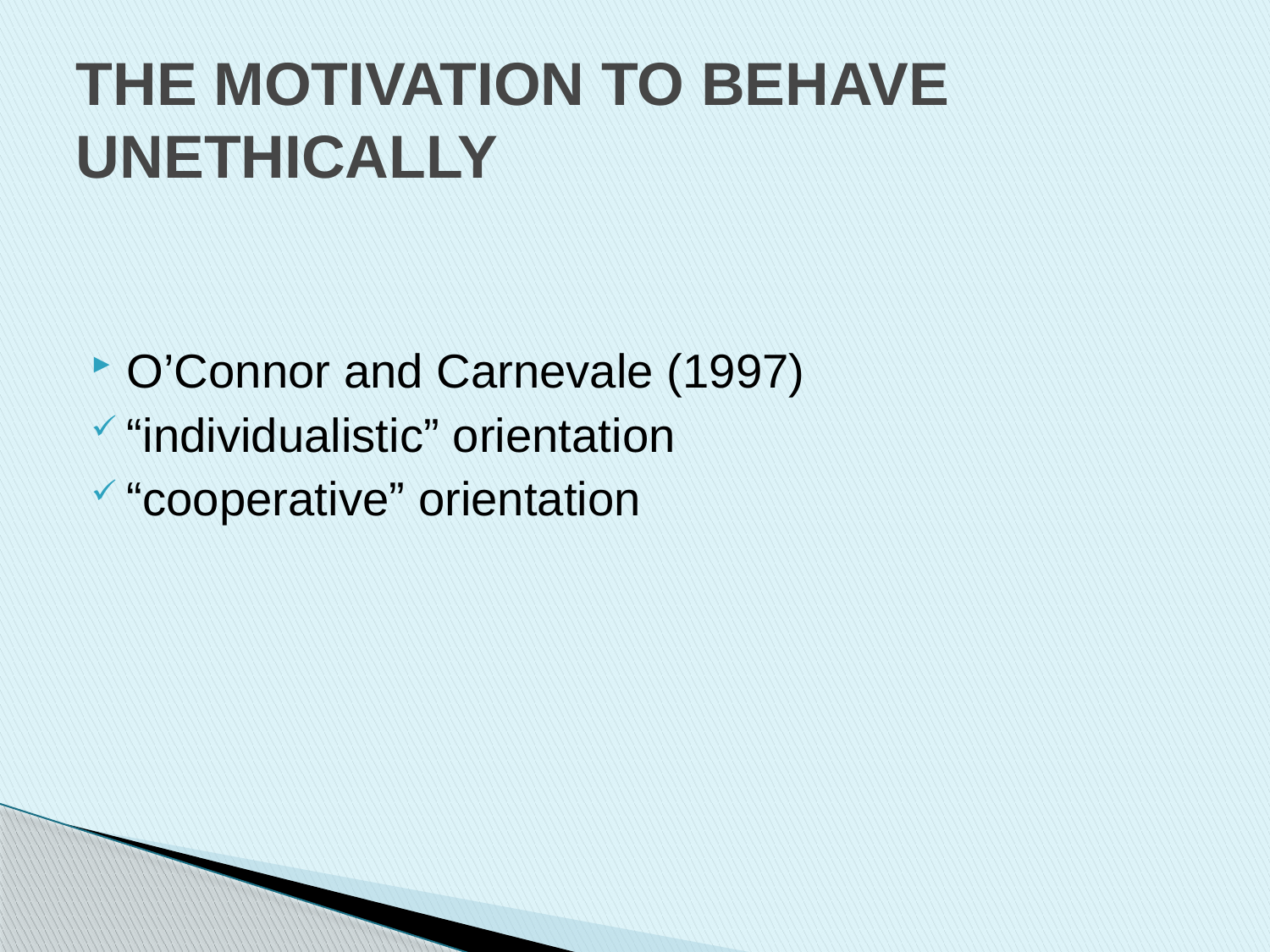

# THE MOTIVATION TO BEHAVE UNETHICALLY

O’Connor and Carnevale (1997)
“individualistic” orientation
“cooperative” orientation